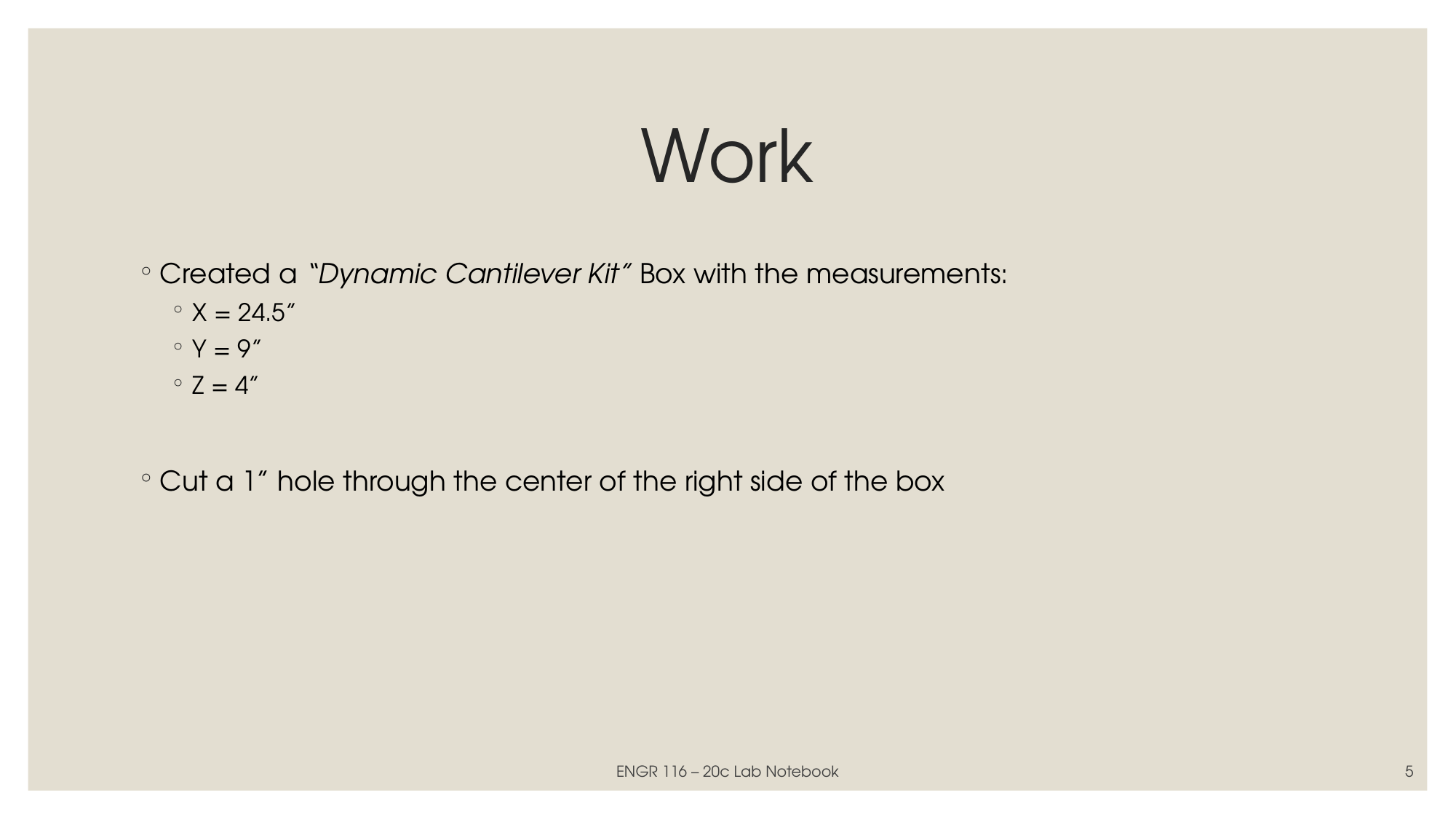

# Work
Created a “Dynamic Cantilever Kit” Box with the measurements:
X = 24.5”
Y = 9”
Z = 4”

Cut a 1” hole through the center of the right side of the box

ENGR 116 – 20c Lab Notebook
5